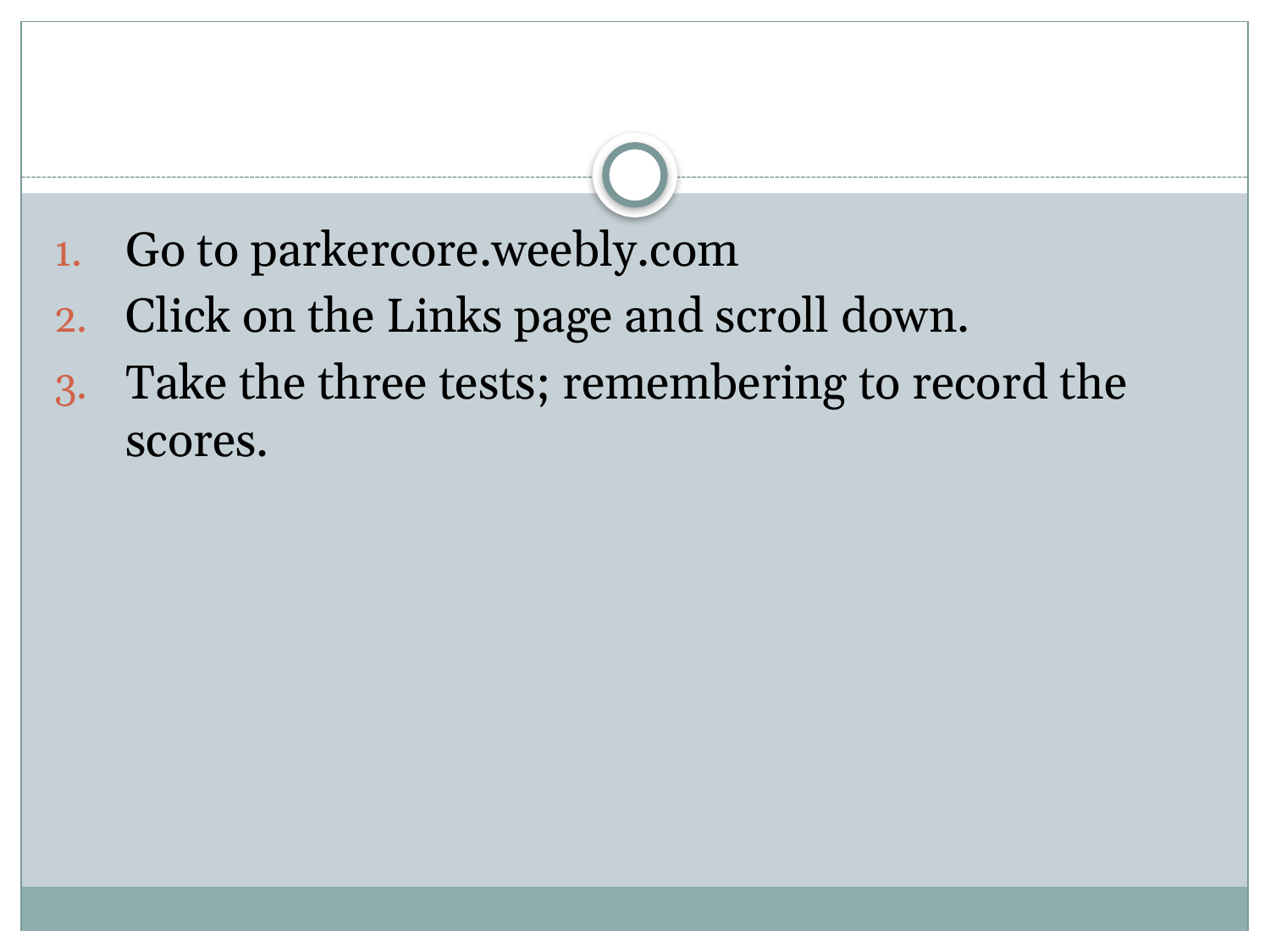

#
Go to parkercore.weebly.com
Click on the Links page and scroll down.
Take the three tests; remembering to record the scores.